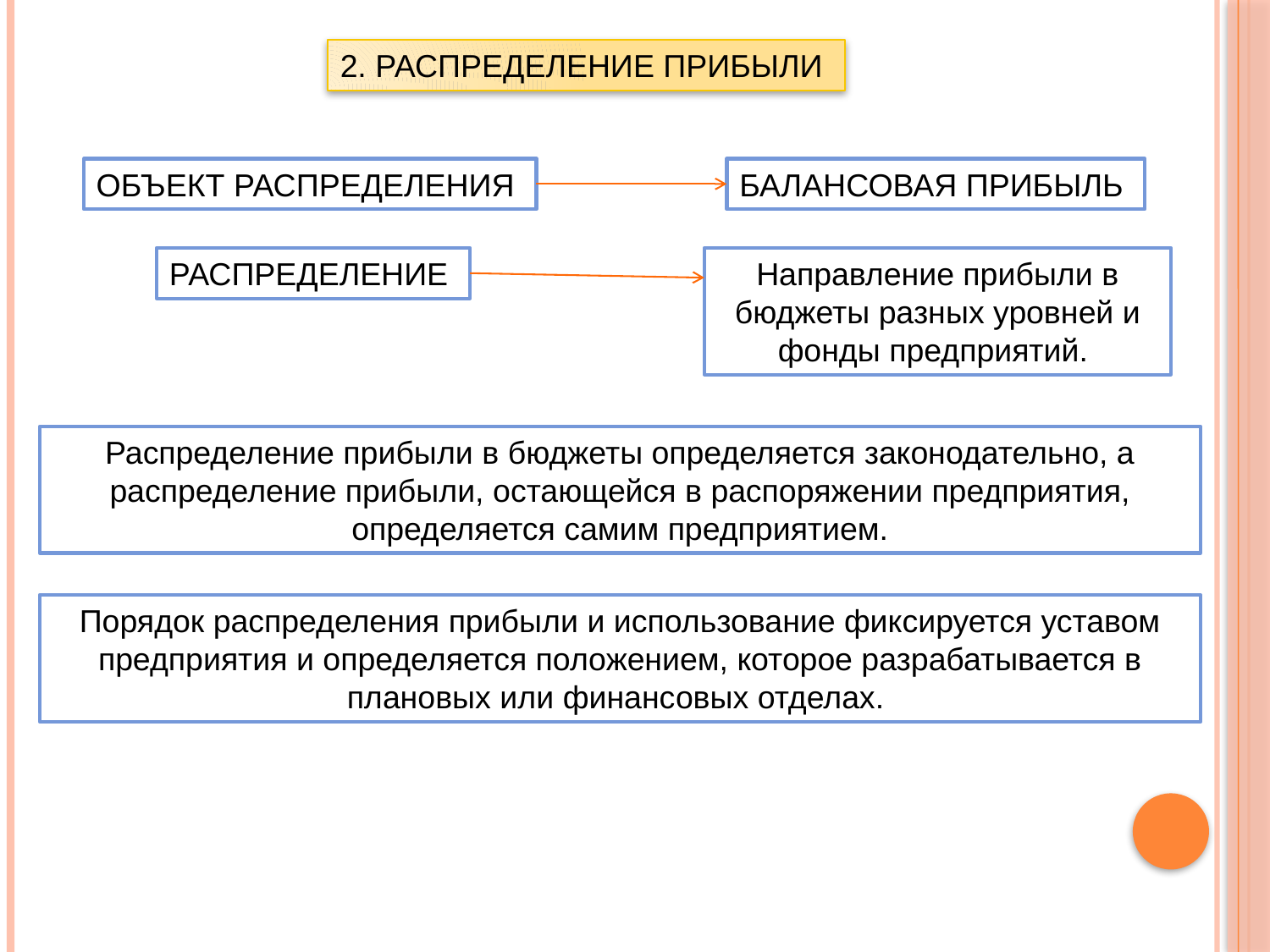

2. РАСПРЕДЕЛЕНИЕ ПРИБЫЛИ
ОБЪЕКТ РАСПРЕДЕЛЕНИЯ
БАЛАНСОВАЯ ПРИБЫЛЬ
РАСПРЕДЕЛЕНИЕ
Направление прибыли в бюджеты разных уровней и фонды предприятий.
Распределение прибыли в бюджеты определяется законодательно, а распределение прибыли, остающейся в распоряжении предприятия, определяется самим предприятием.
Порядок распределения прибыли и использование фиксируется уставом предприятия и определяется положением, которое разрабатывается в плановых или финансовых отделах.